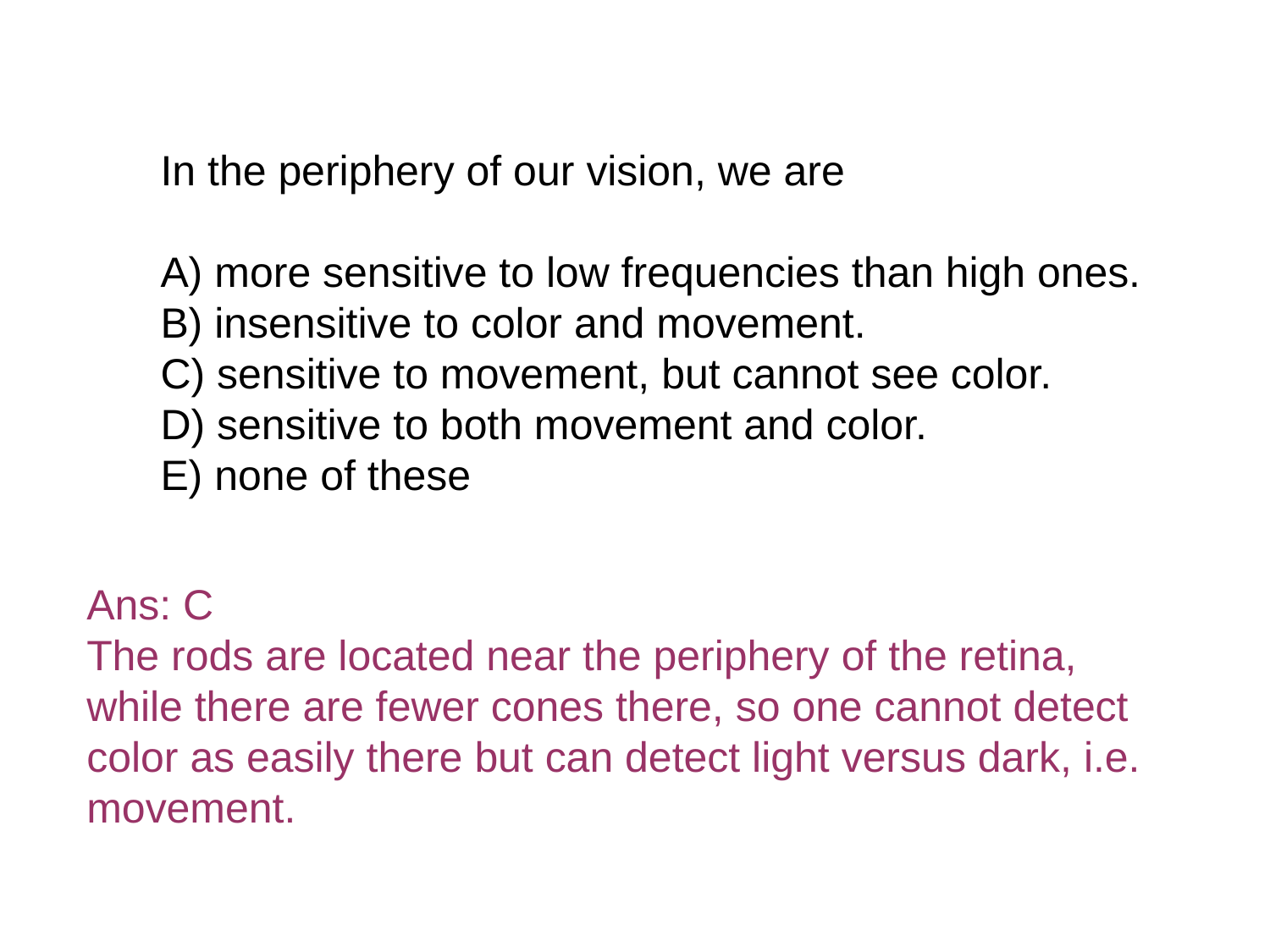

In the periphery of our vision, we are

A) more sensitive to low frequencies than high ones.
B) insensitive to color and movement.
C) sensitive to movement, but cannot see color.
D) sensitive to both movement and color.
E) none of these
Ans: C
The rods are located near the periphery of the retina, while there are fewer cones there, so one cannot detect color as easily there but can detect light versus dark, i.e. movement.